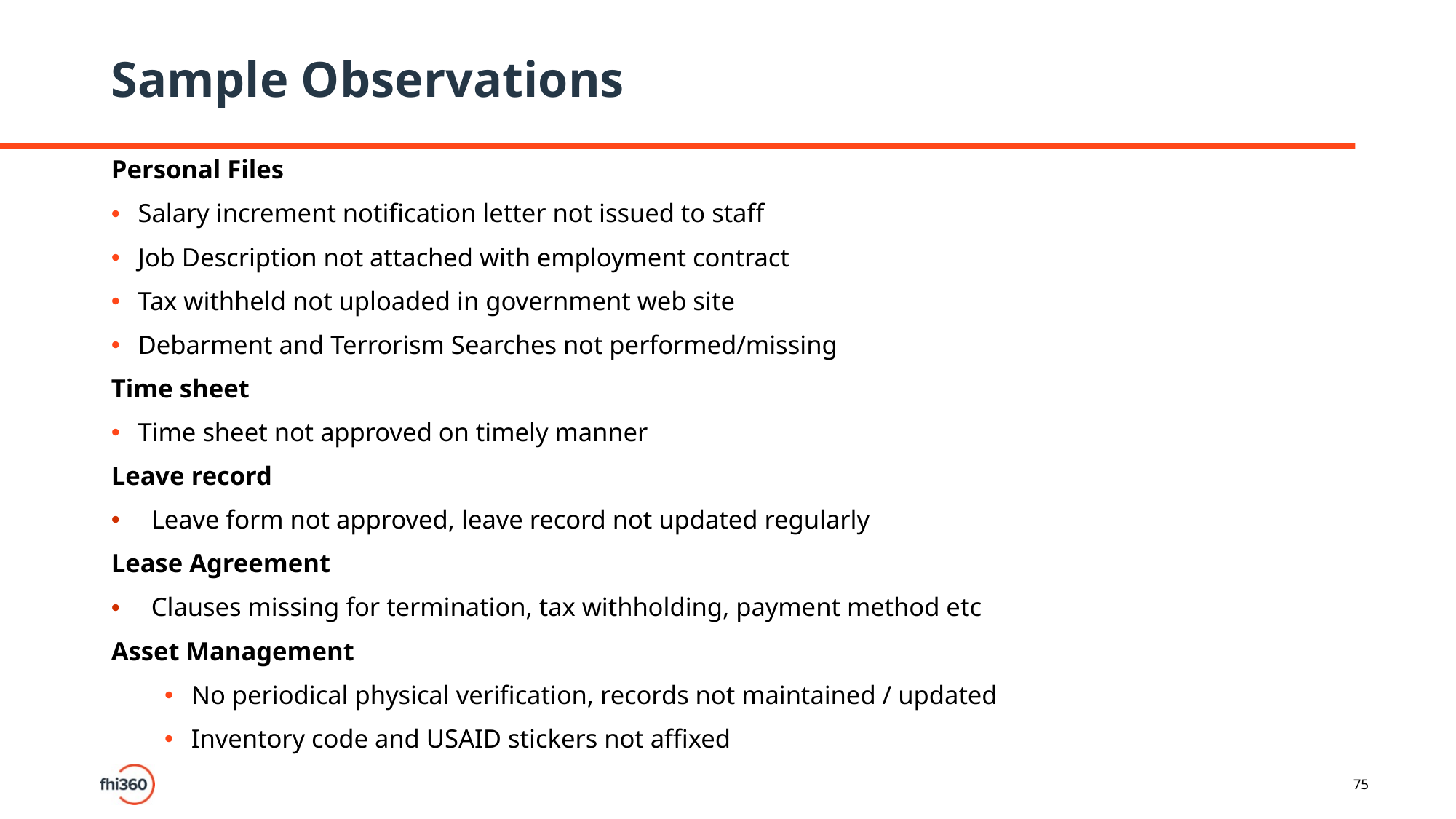

# Sample Observations
Personal Files
Salary increment notification letter not issued to staff
Job Description not attached with employment contract
Tax withheld not uploaded in government web site
Debarment and Terrorism Searches not performed/missing
Time sheet
Time sheet not approved on timely manner
Leave record
Leave form not approved, leave record not updated regularly
Lease Agreement
Clauses missing for termination, tax withholding, payment method etc
Asset Management
No periodical physical verification, records not maintained / updated
Inventory code and USAID stickers not affixed